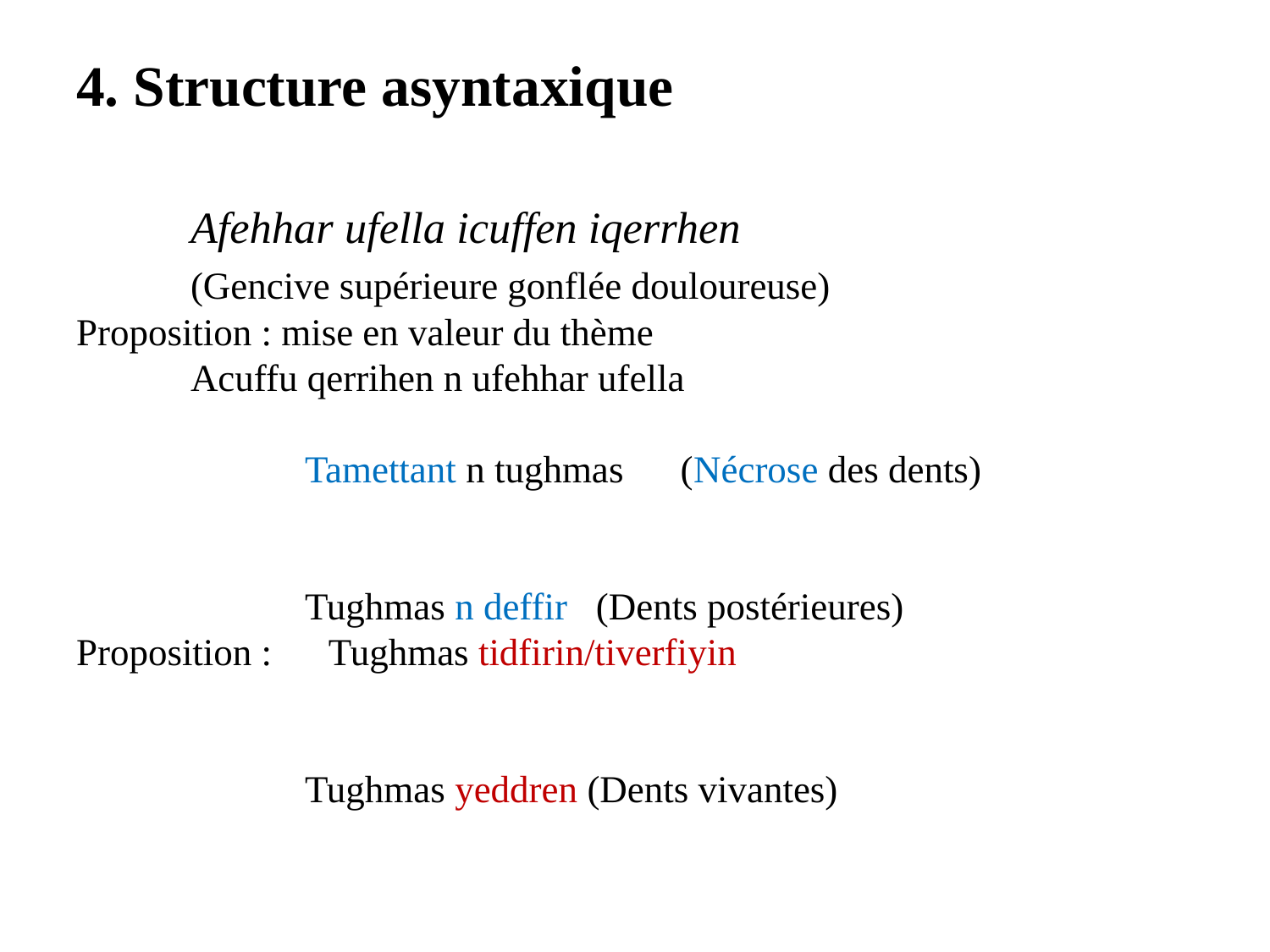

# 4. Structure asyntaxique Afehhar ufella icuffen iqerrhen (Gencive supérieure gonflée douloureuse) Proposition : mise en valeur du thème Acuffu qerrihen n ufehhar ufella Tamettant n tughmas      (Nécrose des dents) Tughmas n deffir   (Dents postérieures) Proposition :      Tughmas tidfirin/tiverfiyin Tughmas yeddren (Dents vivantes)